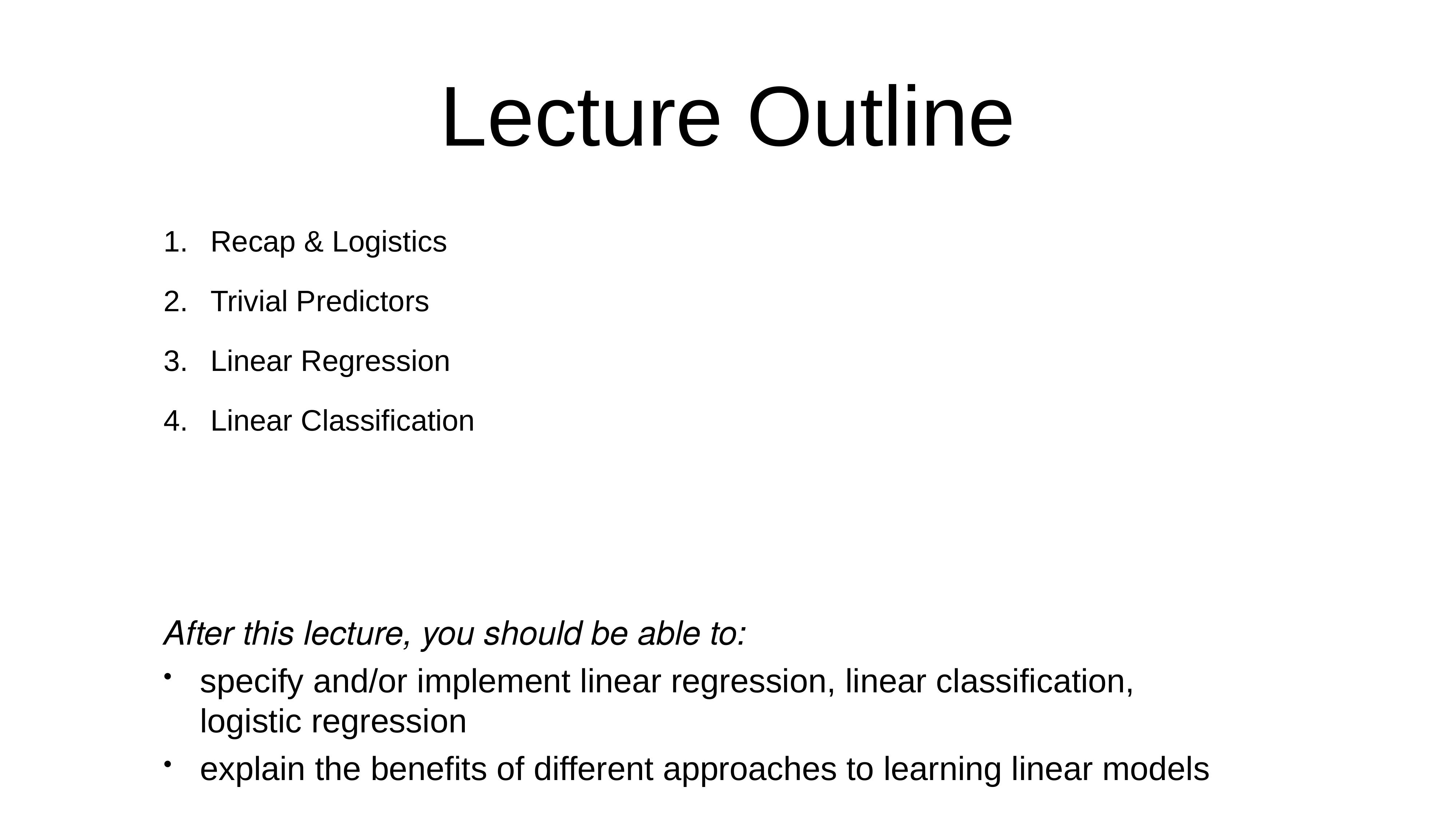

# Lecture Outline
Recap & Logistics
Trivial Predictors
Linear Regression
Linear Classification
After this lecture, you should be able to:
specify and/or implement linear regression, linear classification, logistic regression
explain the benefits of different approaches to learning linear models